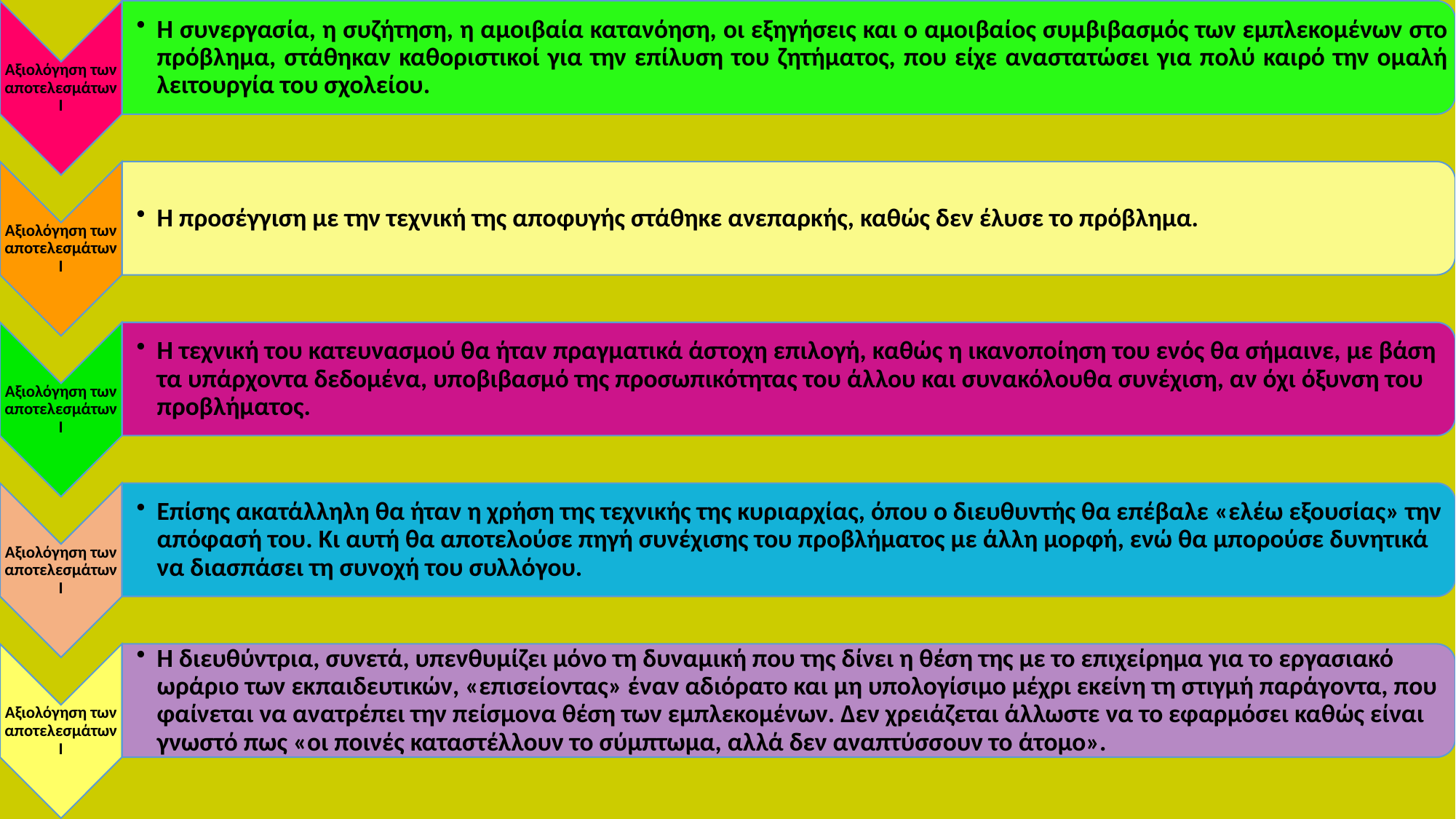

Αξιολόγηση των αποτελεσμάτων Ι
Η συνεργασία, η συζήτηση, η αμοιβαία κατανόηση, οι εξηγήσεις και ο αμοιβαίος συμβιβασμός των εμπλεκομένων στο πρόβλημα, στάθηκαν καθοριστικοί για την επίλυση του ζητήματος, που είχε αναστατώσει για πολύ καιρό την ομαλή λειτουργία του σχολείου.
Αξιολόγηση των αποτελεσμάτων Ι
Η προσέγγιση με την τεχνική της αποφυγής στάθηκε ανεπαρκής, καθώς δεν έλυσε το πρόβλημα.
Αξιολόγηση των αποτελεσμάτων Ι
Η τεχνική του κατευνασμού θα ήταν πραγματικά άστοχη επιλογή, καθώς η ικανοποίηση του ενός θα σήμαινε, με βάση τα υπάρχοντα δεδομένα, υποβιβασμό της προσωπικότητας του άλλου και συνακόλουθα συνέχιση, αν όχι όξυνση του προβλήματος.
Αξιολόγηση των αποτελεσμάτων Ι
Επίσης ακατάλληλη θα ήταν η χρήση της τεχνικής της κυριαρχίας, όπου ο διευθυντής θα επέβαλε «ελέω εξουσίας» την απόφασή του. Κι αυτή θα αποτελούσε πηγή συνέχισης του προβλήματος με άλλη μορφή, ενώ θα μπορούσε δυνητικά να διασπάσει τη συνοχή του συλλόγου.
Αξιολόγηση των αποτελεσμάτων Ι
Η διευθύντρια, συνετά, υπενθυμίζει μόνο τη δυναμική που της δίνει η θέση της με το επιχείρημα για το εργασιακό ωράριο των εκπαιδευτικών, «επισείοντας» έναν αδιόρατο και μη υπολογίσιμο μέχρι εκείνη τη στιγμή παράγοντα, που φαίνεται να ανατρέπει την πείσμονα θέση των εμπλεκομένων. Δεν χρειάζεται άλλωστε να το εφαρμόσει καθώς είναι γνωστό πως «οι ποινές καταστέλλουν το σύμπτωμα, αλλά δεν αναπτύσσουν το άτομο».